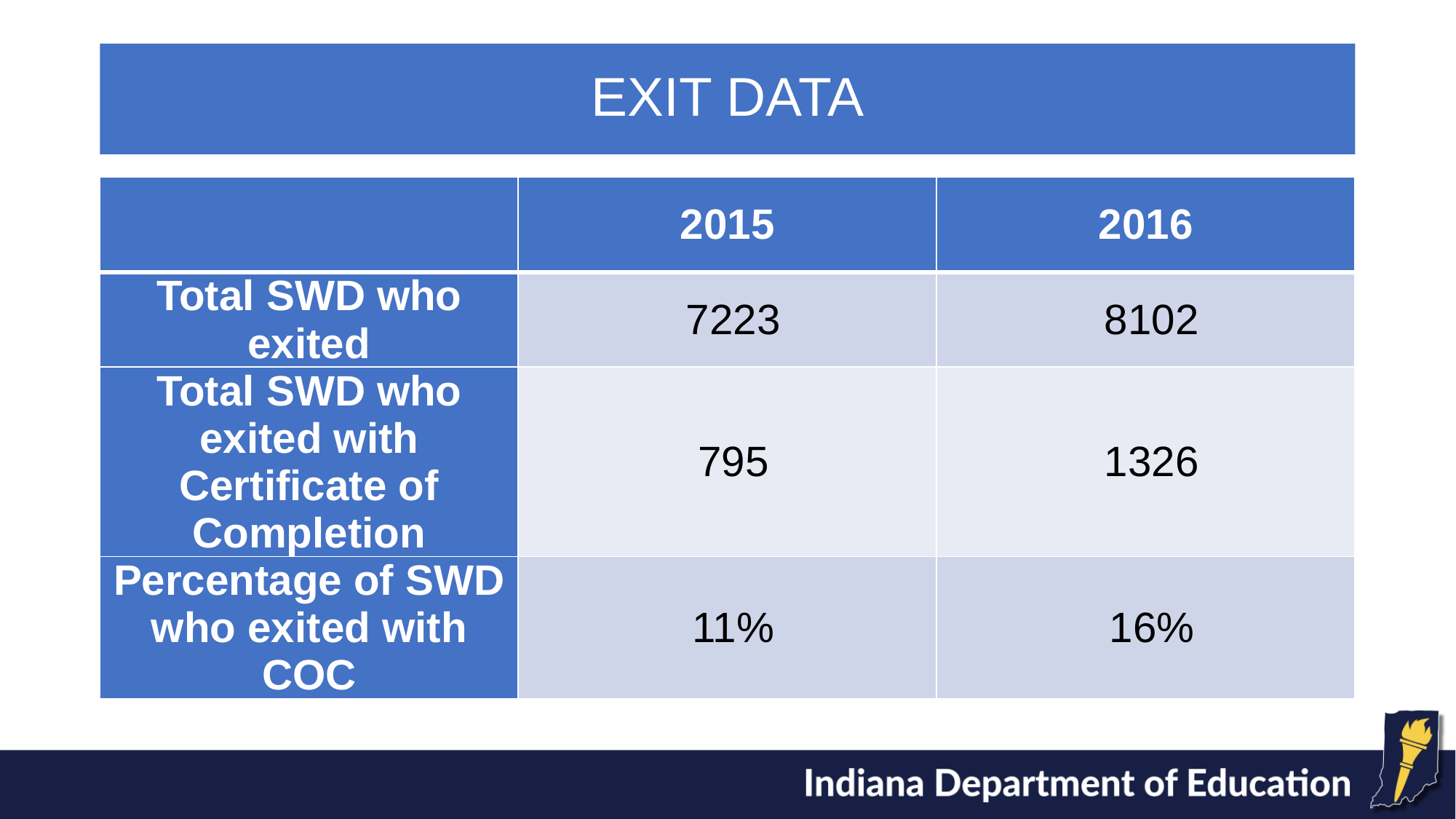

# EXIT DATA
|  | 2015 | 2016 |
| --- | --- | --- |
| Total SWD who exited | 7223 | 8102 |
| Total SWD who exited with Certificate of Completion | 795 | 1326 |
| Percentage of SWD who exited with COC | 11% | 16% |